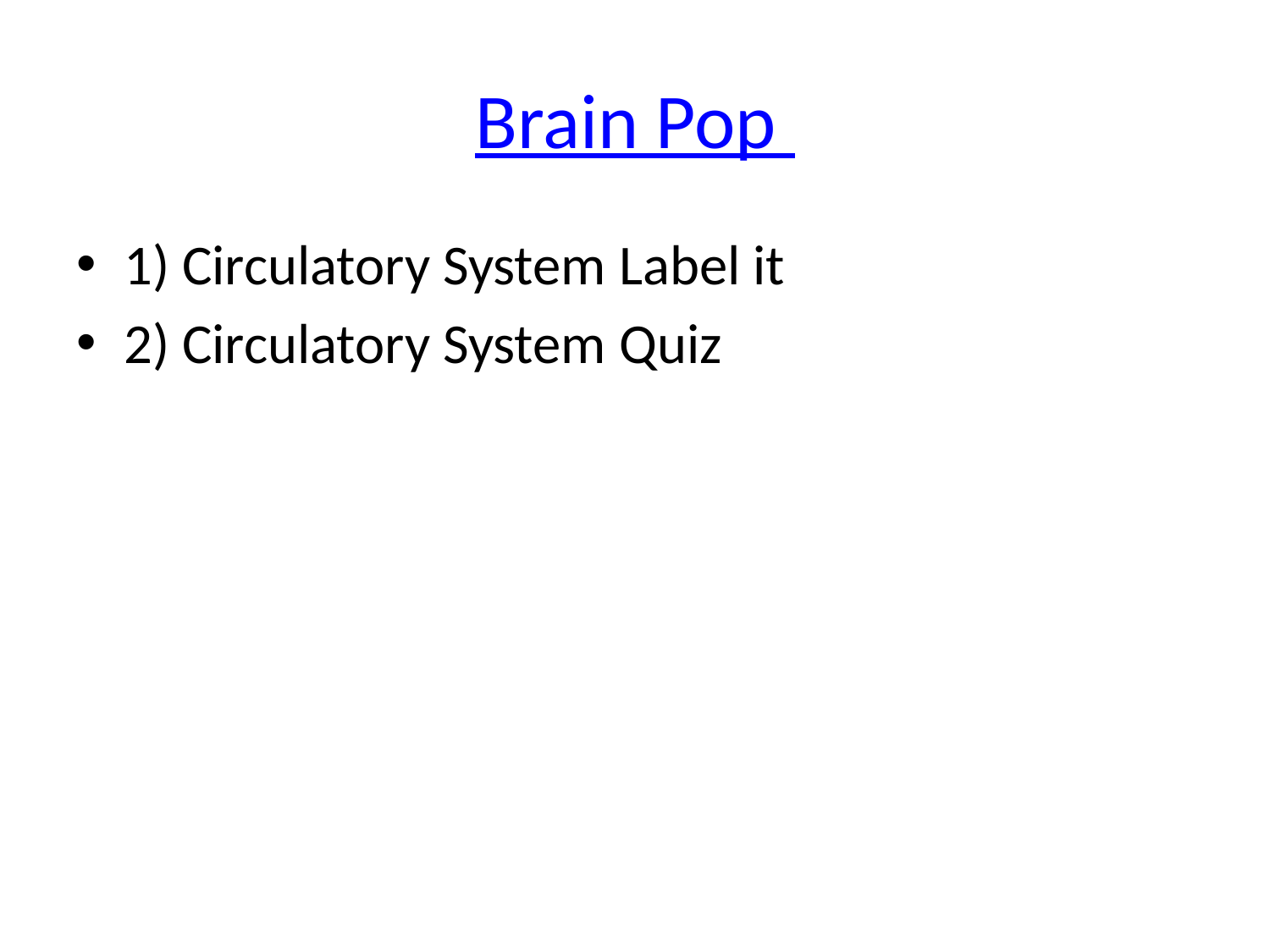

# Brain Pop
1) Circulatory System Label it
2) Circulatory System Quiz